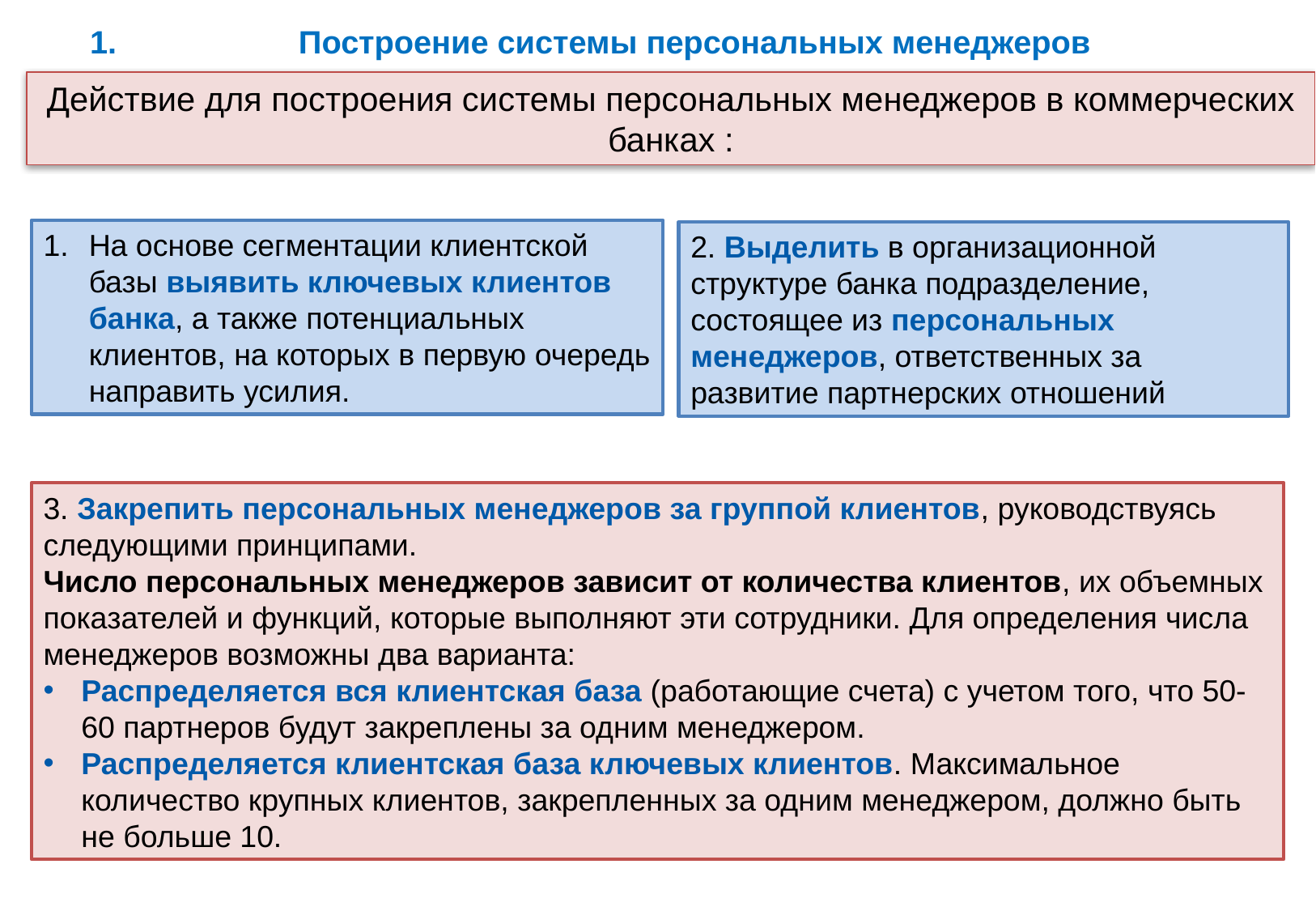

Построение системы персональных менеджеров

Действие для построения системы персональных менеджеров в коммерческих банках :
На основе сегментации клиентской базы выявить ключевых клиентов банка, а также потенциальных клиентов, на которых в первую очередь направить усилия.
2. Выделить в организационной структуре банка подразделение, состоящее из персональных менеджеров, ответственных за развитие партнерских отношений
3. Закрепить персональных менеджеров за группой клиентов, руководствуясь следующими принципами.
Число персональных менеджеров зависит от количества клиентов, их объемных показателей и функций, которые выполняют эти сотрудники. Для определения числа менеджеров возможны два варианта:
Распределяется вся клиентская база (работающие счета) с учетом того, что 50-60 партнеров будут закреплены за одним менеджером.
Распределяется клиентская база ключевых клиентов. Максимальное количество крупных клиентов, закрепленных за одним менеджером, должно быть не больше 10.